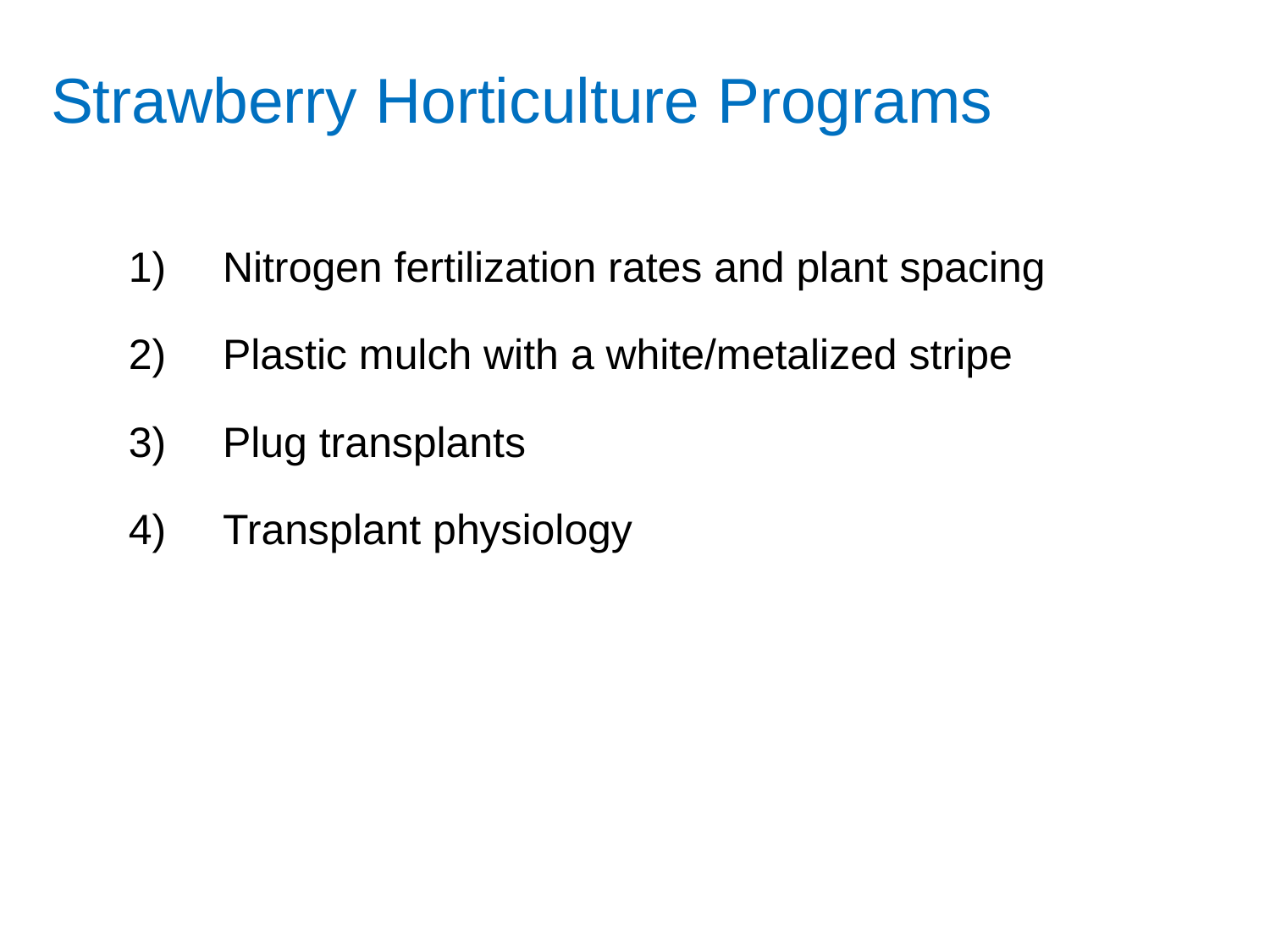

Strawberry Horticulture Programs
1)	Nitrogen fertilization rates and plant spacing
2)	Plastic mulch with a white/metalized stripe
Plug transplants
Transplant physiology